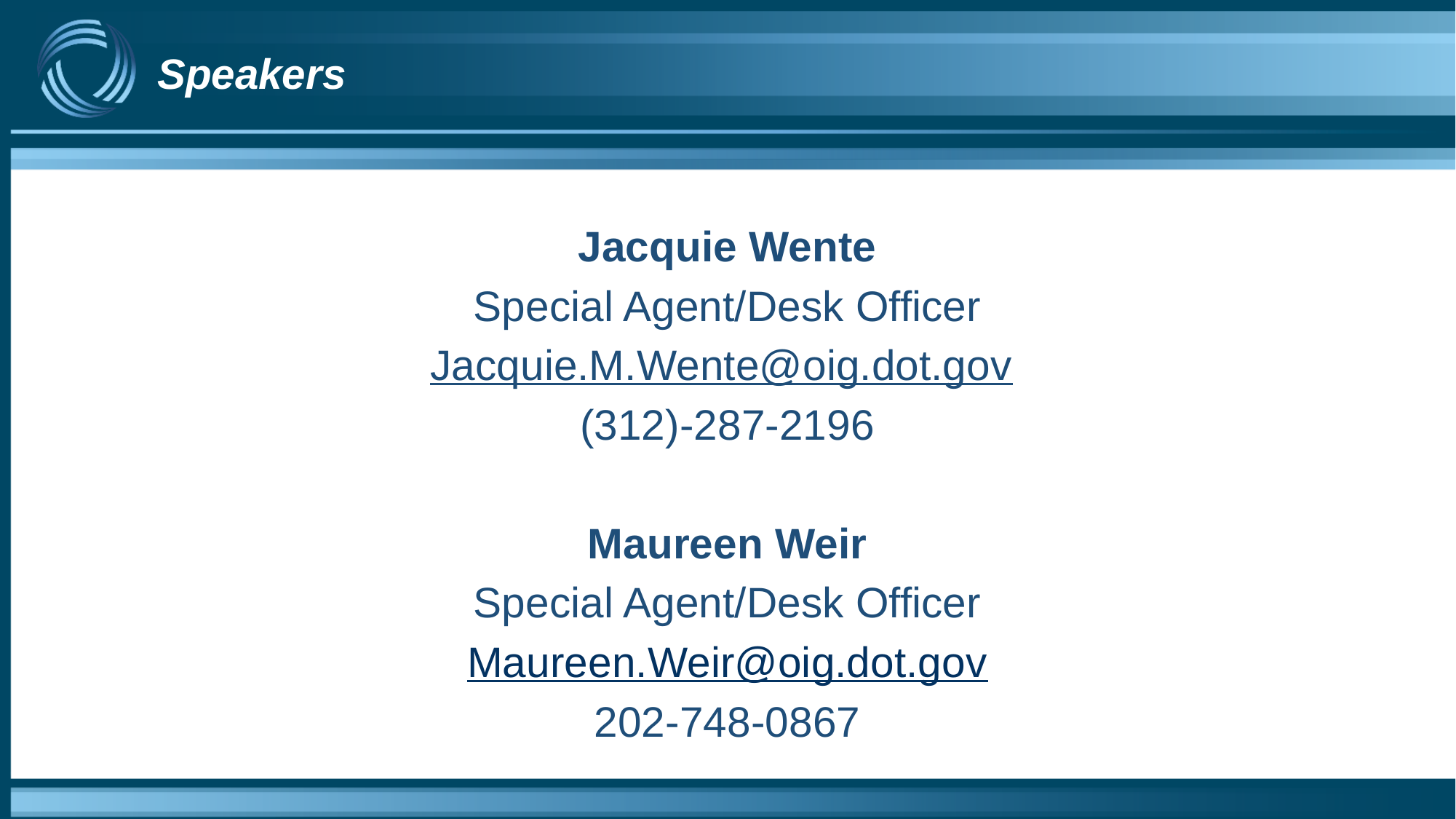

# Speakers

Jacquie Wente
Special Agent/Desk Officer
Jacquie.M.Wente@oig.dot.gov
(312)-287-2196

Maureen Weir
Special Agent/Desk Officer
Maureen.Weir@oig.dot.gov
202-748-0867